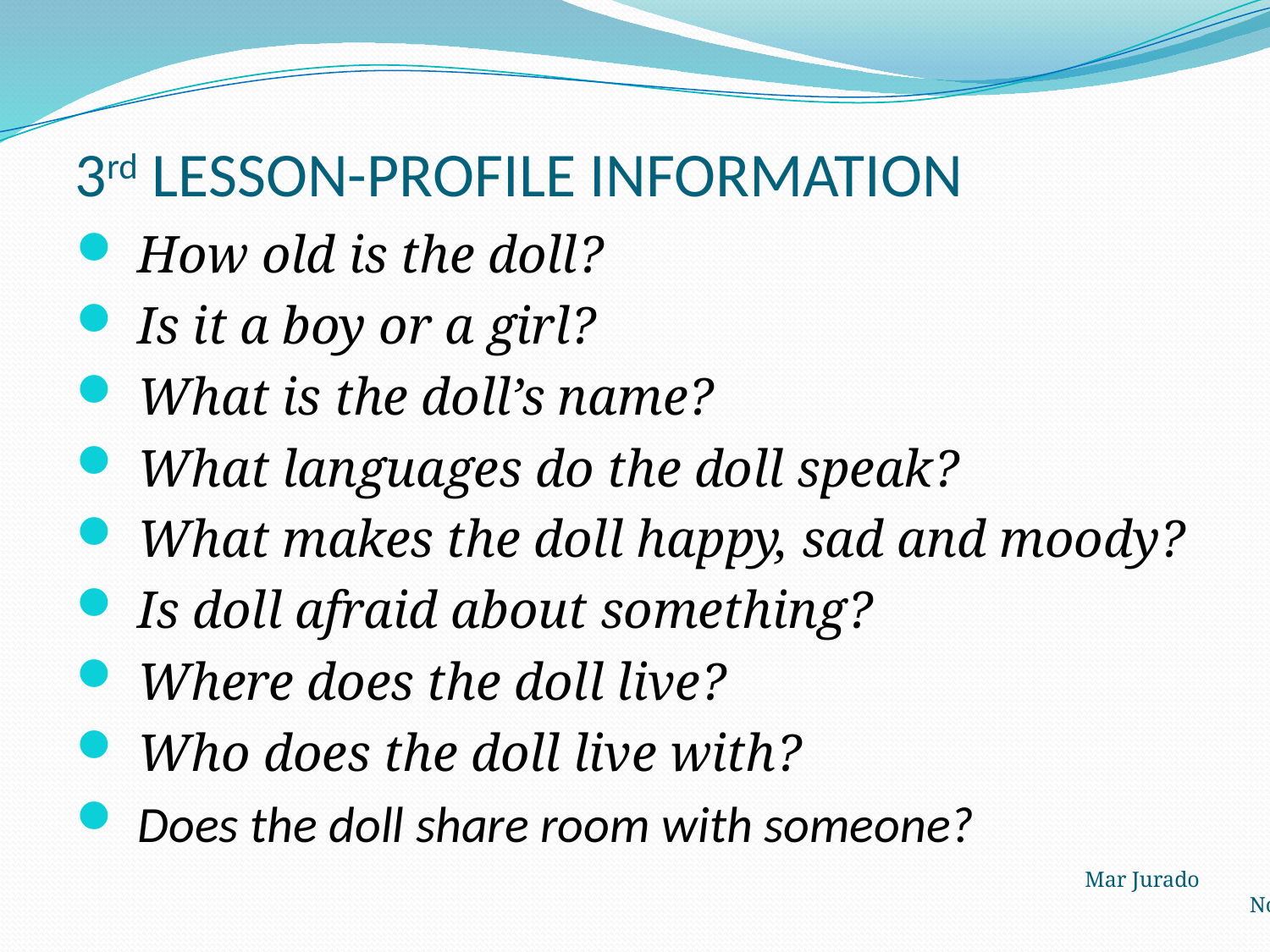

# 3rd LESSON-PROFILE INFORMATION
How old is the doll?
Is it a boy or a girl?
What is the doll’s name?
What languages do the doll speak?
What makes the doll happy, sad and moody?
Is doll afraid about something?
Where does the doll live?
Who does the doll live with?
Does the doll share room with someone?

Mar Jurado                                                                                              Nov.18